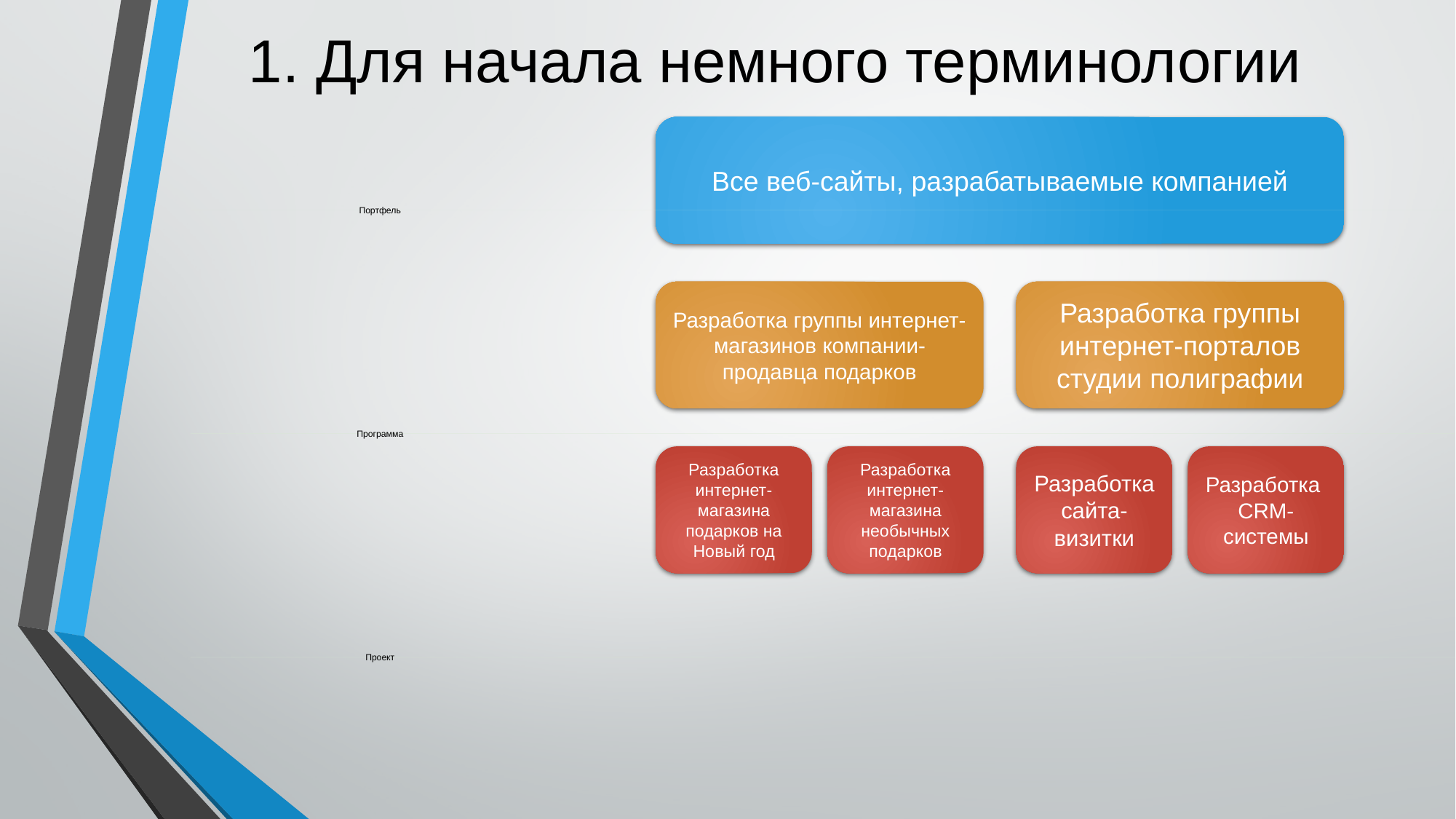

# 1. Для начала немного терминологии
Все веб-сайты, разрабатываемые компанией
Разработка группы интернет-магазинов компании-продавца подарков
Разработка интернет-магазина подарков на Новый год
Разработка интернет-магазина необычных подарков
Разработка группы интернет-порталов студии полиграфии
Разработка
сайта-визитки
Портфель
Программа
Проект
Разработка
CRM-системы